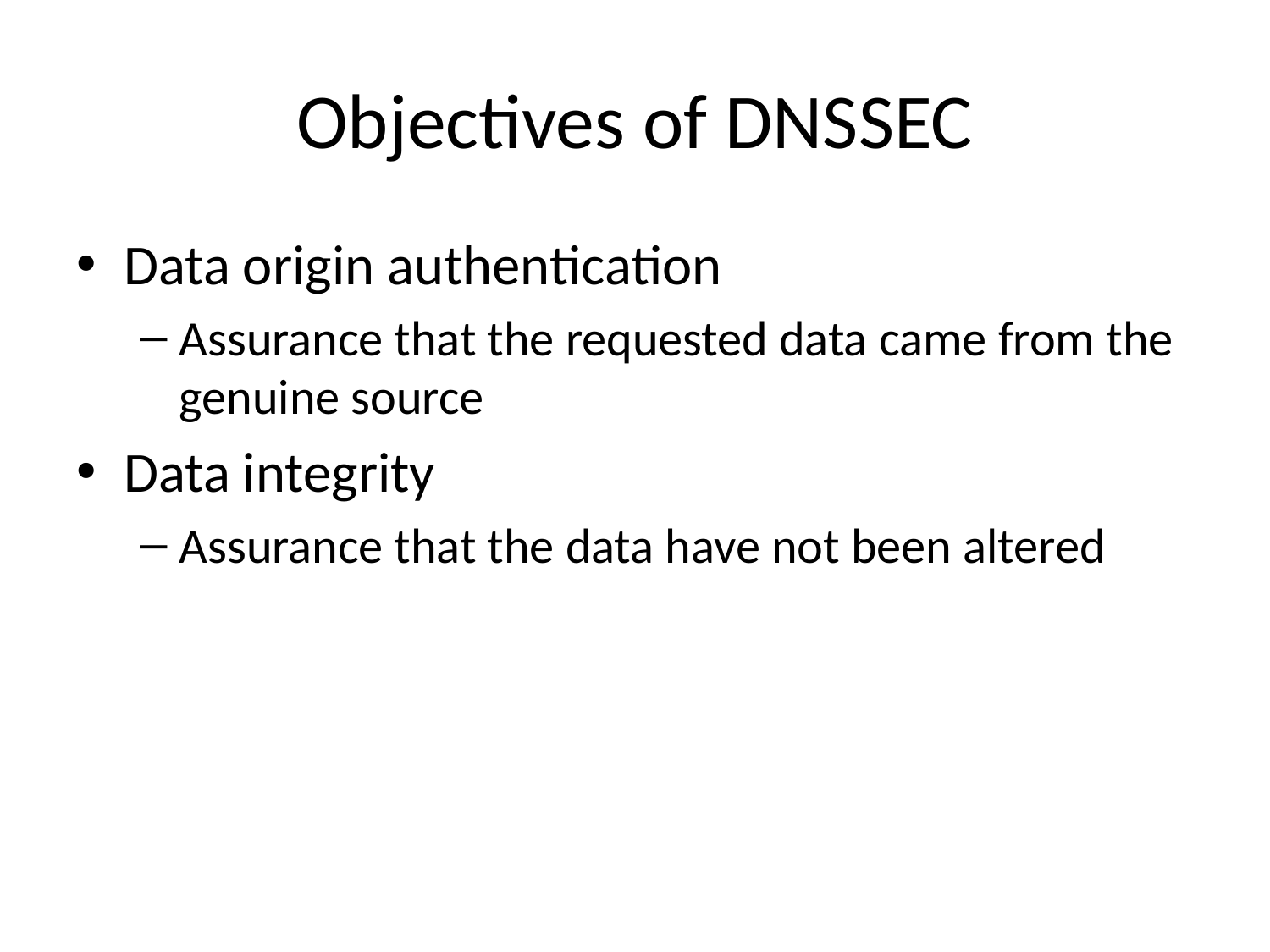

# Objectives of DNSSEC
Data origin authentication
Assurance that the requested data came from the genuine source
Data integrity
Assurance that the data have not been altered